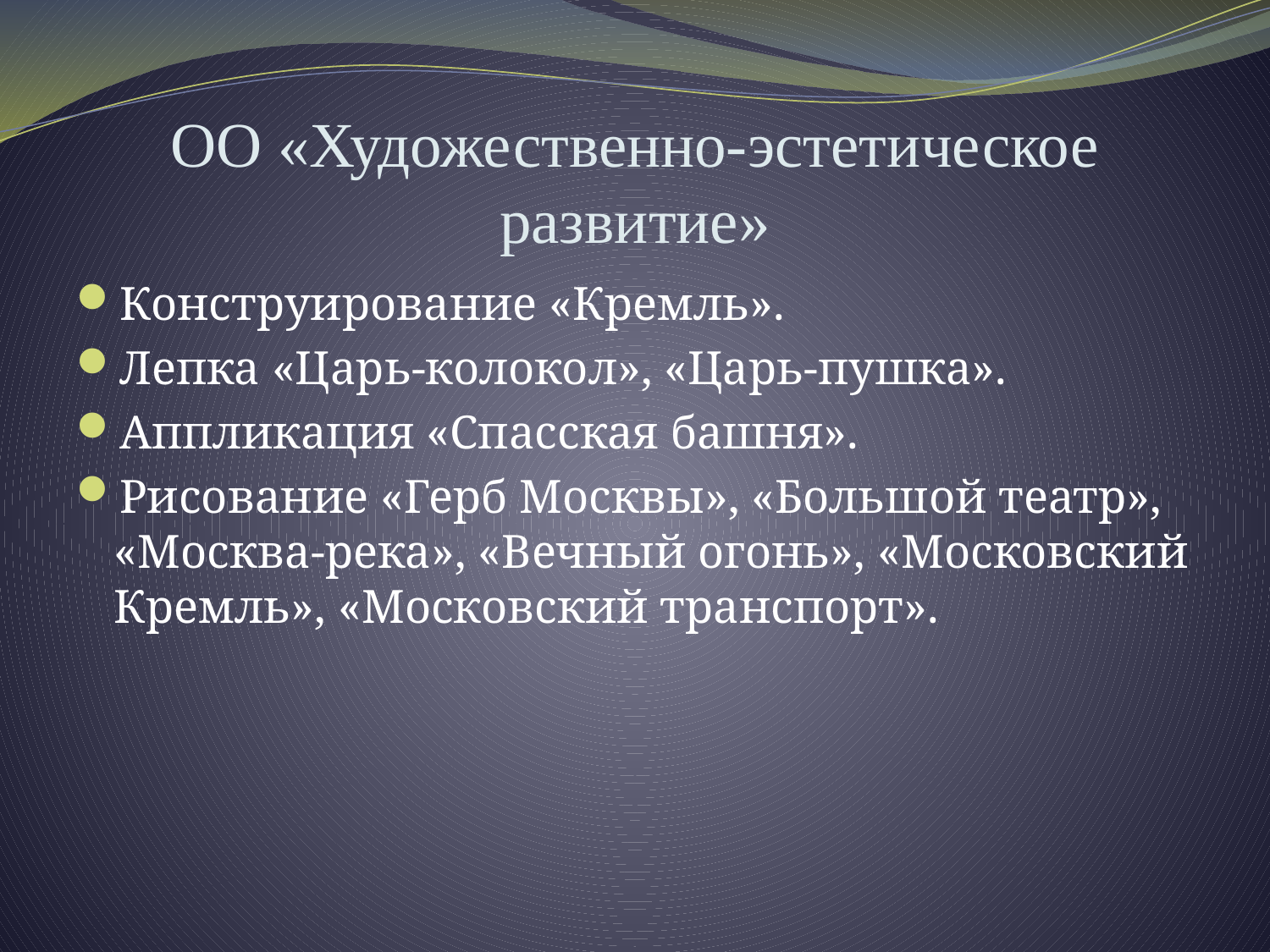

# ОО «Художественно-эстетическое развитие»
Конструирование «Кремль».
Лепка «Царь-колокол», «Царь-пушка».
Аппликация «Спасская башня».
Рисование «Герб Москвы», «Большой театр», «Москва-река», «Вечный огонь», «Московский Кремль», «Московский транспорт».